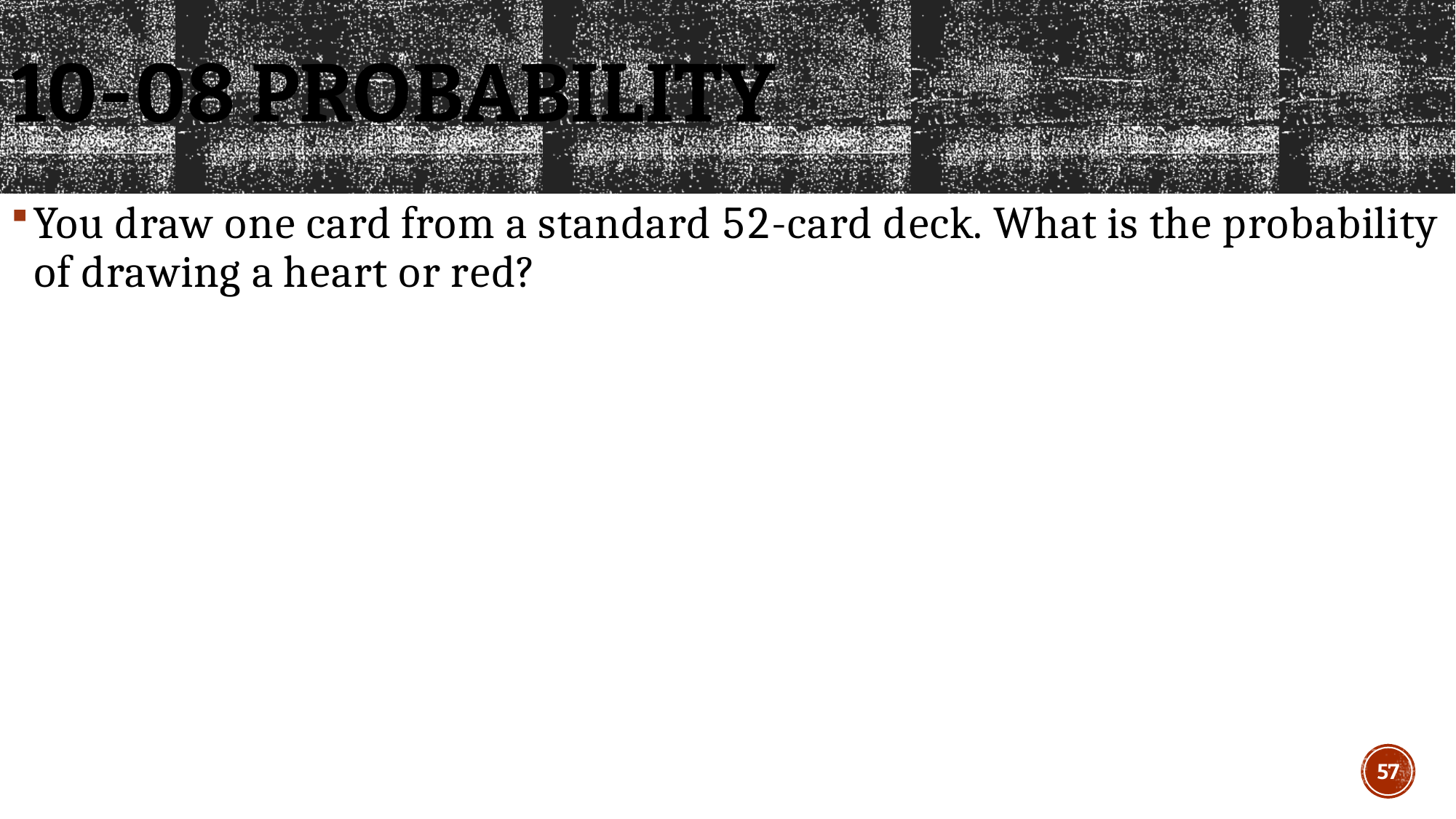

# 10-08 Probability
You draw one card from a standard 52-card deck. What is the probability of drawing a heart or red?
57